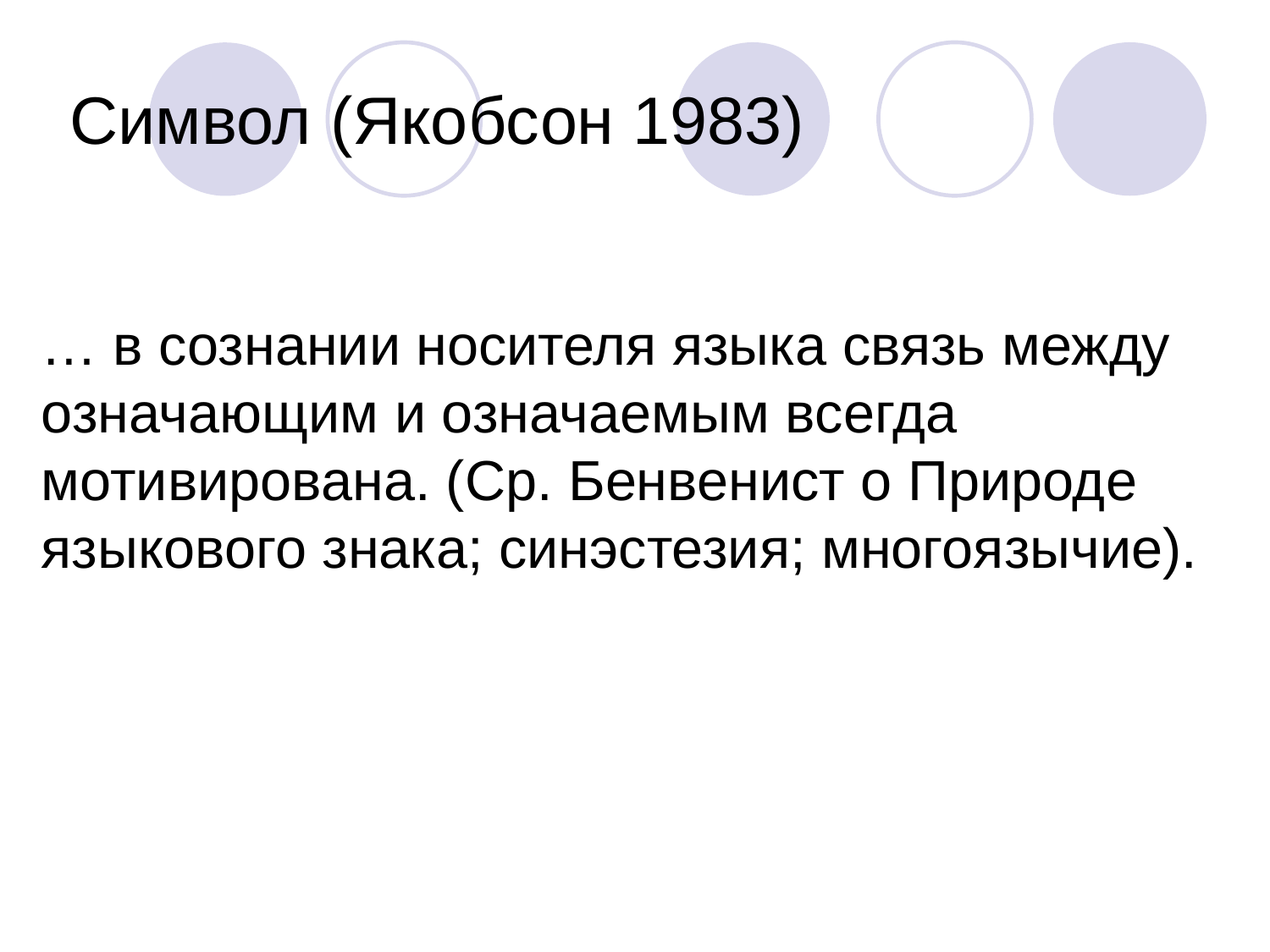

# Символ (Якобсон 1983)

… в сознании носителя языка связь между означающим и означаемым всегда мотивирована. (Ср. Бенвенист о Природе языкового знака; синэстезия; многоязычие).